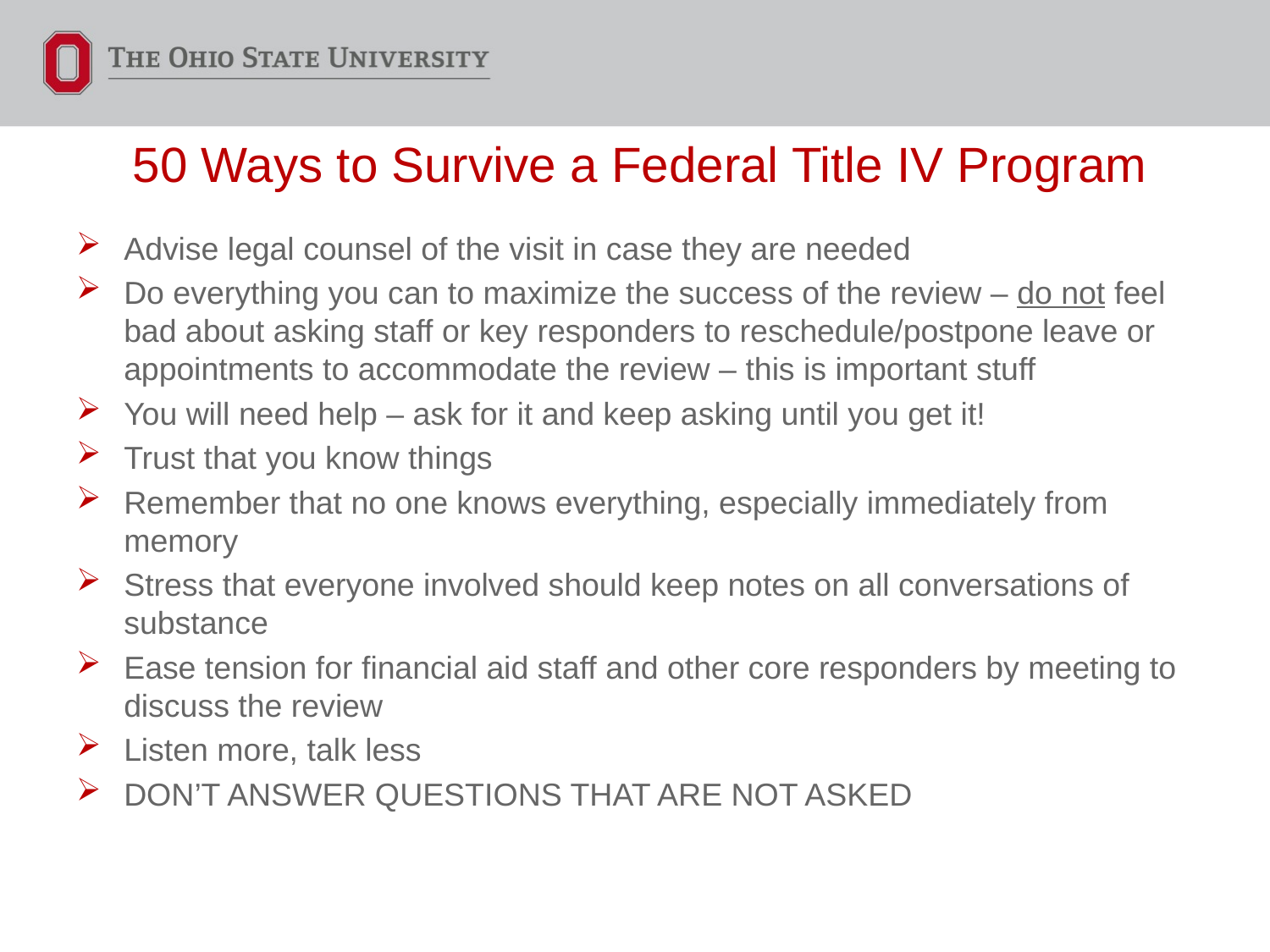

# 50 Ways to Survive a Federal Title IV Program
Advise legal counsel of the visit in case they are needed
Do everything you can to maximize the success of the review – do not feel bad about asking staff or key responders to reschedule/postpone leave or appointments to accommodate the review – this is important stuff
You will need help – ask for it and keep asking until you get it!
Trust that you know things
Remember that no one knows everything, especially immediately from memory
Stress that everyone involved should keep notes on all conversations of substance
Ease tension for financial aid staff and other core responders by meeting to discuss the review
Listen more, talk less
DON’T ANSWER QUESTIONS THAT ARE NOT ASKED